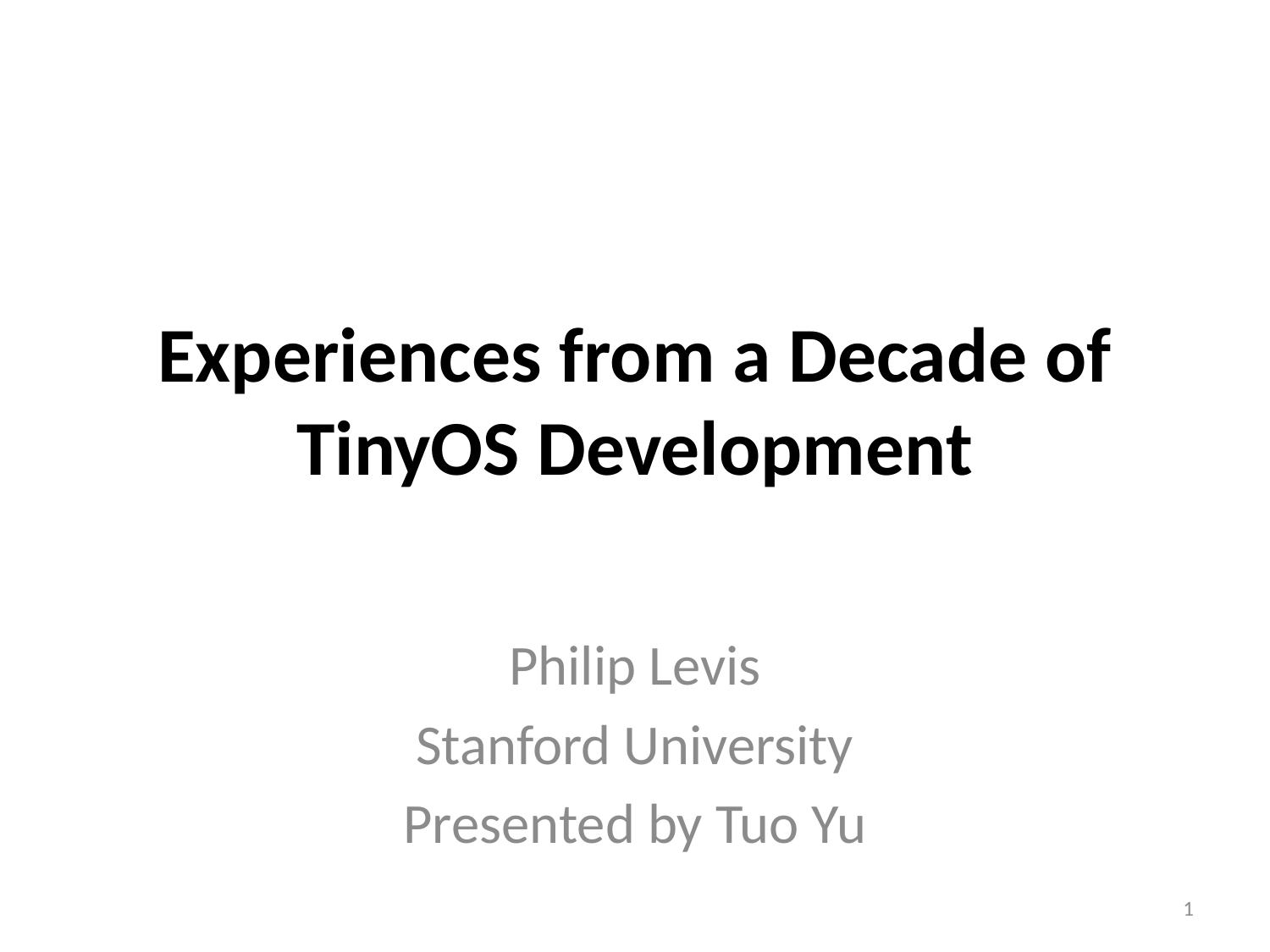

# Experiences from a Decade of TinyOS Development
Philip Levis
Stanford University
Presented by Tuo Yu
1